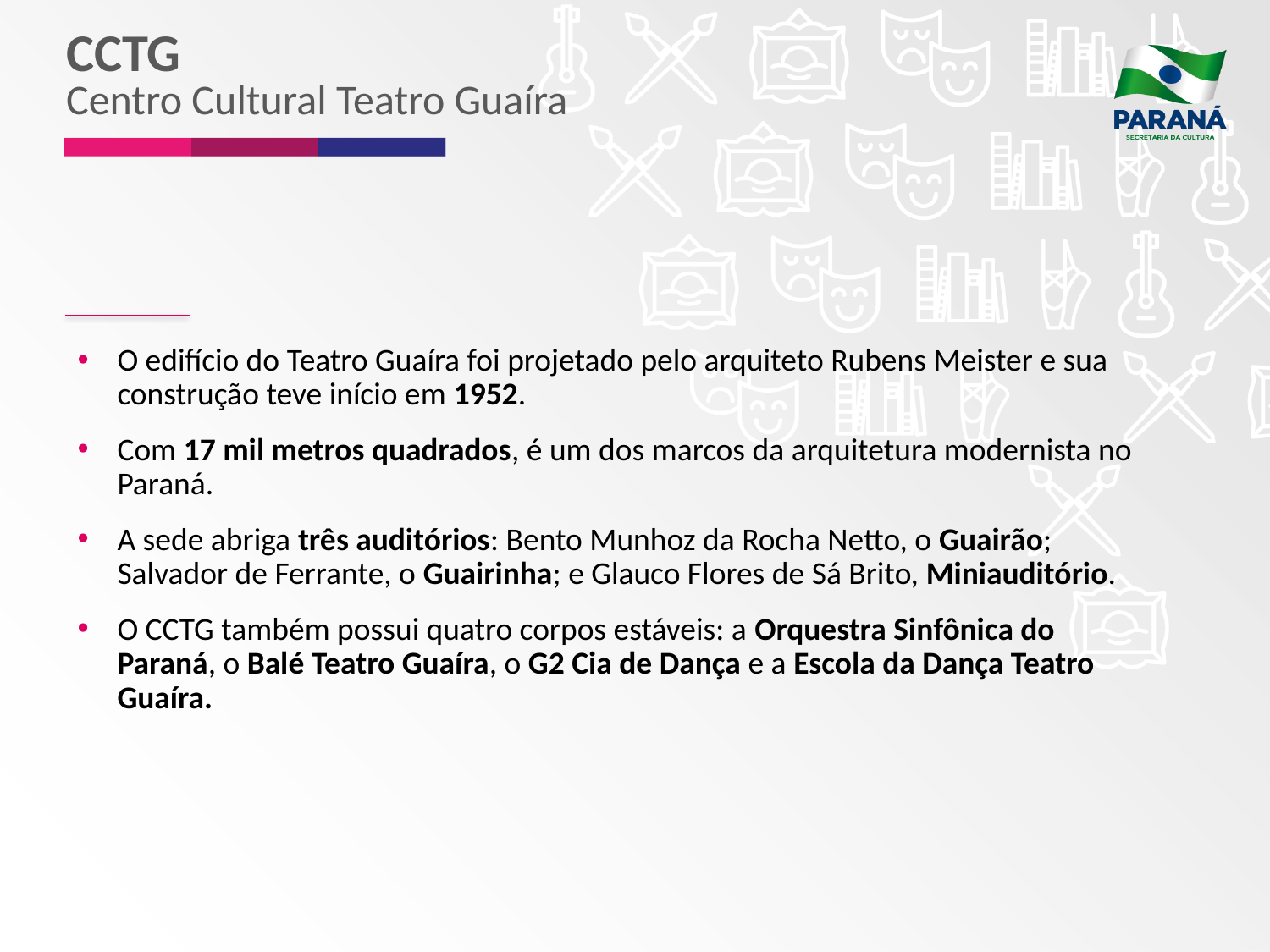

CCTG
Centro Cultural Teatro Guaíra
O edifício do Teatro Guaíra foi projetado pelo arquiteto Rubens Meister e sua construção teve início em 1952.
Com 17 mil metros quadrados, é um dos marcos da arquitetura modernista no Paraná.
A sede abriga três auditórios: Bento Munhoz da Rocha Netto, o Guairão; Salvador de Ferrante, o Guairinha; e Glauco Flores de Sá Brito, Miniauditório.
O CCTG também possui quatro corpos estáveis: a Orquestra Sinfônica do Paraná, o Balé Teatro Guaíra, o G2 Cia de Dança e a Escola da Dança Teatro Guaíra.